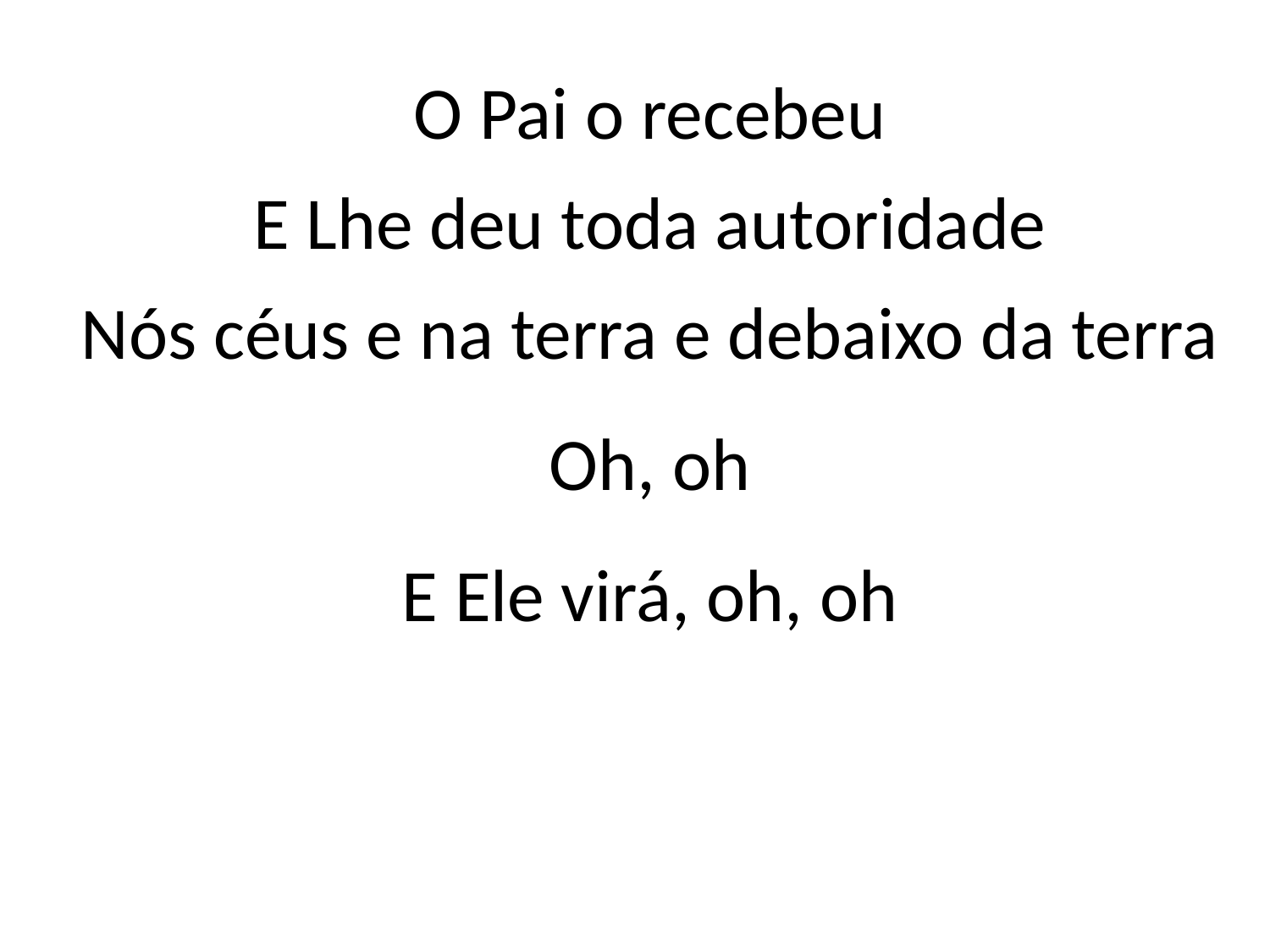

O Pai o recebeu

E Lhe deu toda autoridade

Nós céus e na terra e debaixo da terra

Oh, oh

E Ele virá, oh, oh

#